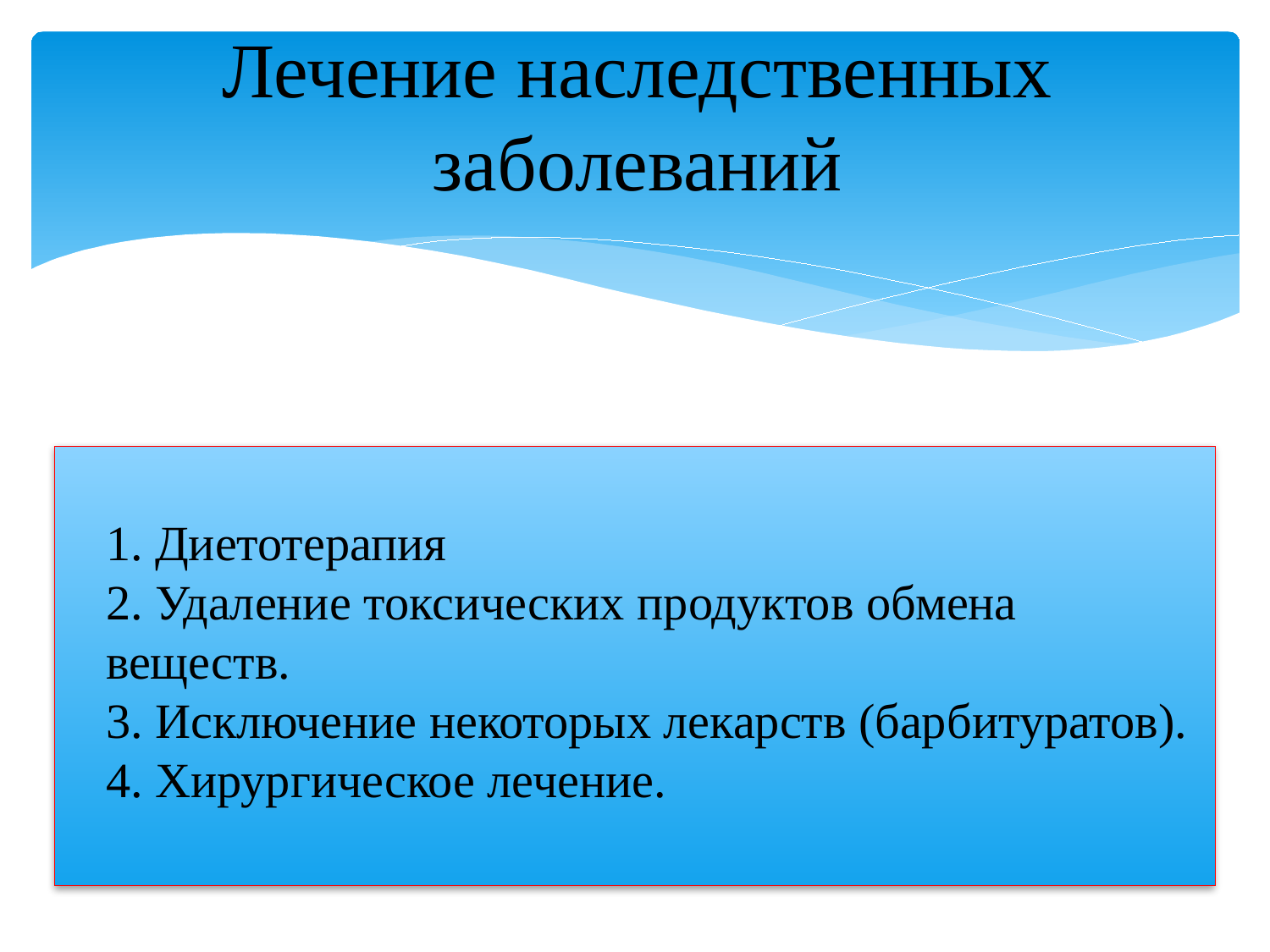

# Лечение наследственных заболеваний
1. Диетотерапия 
2. Удаление токсических продуктов обмена веществ. 
3. Исключение некоторых лекарств (барбитуратов). 
4. Хирургическое лечение.